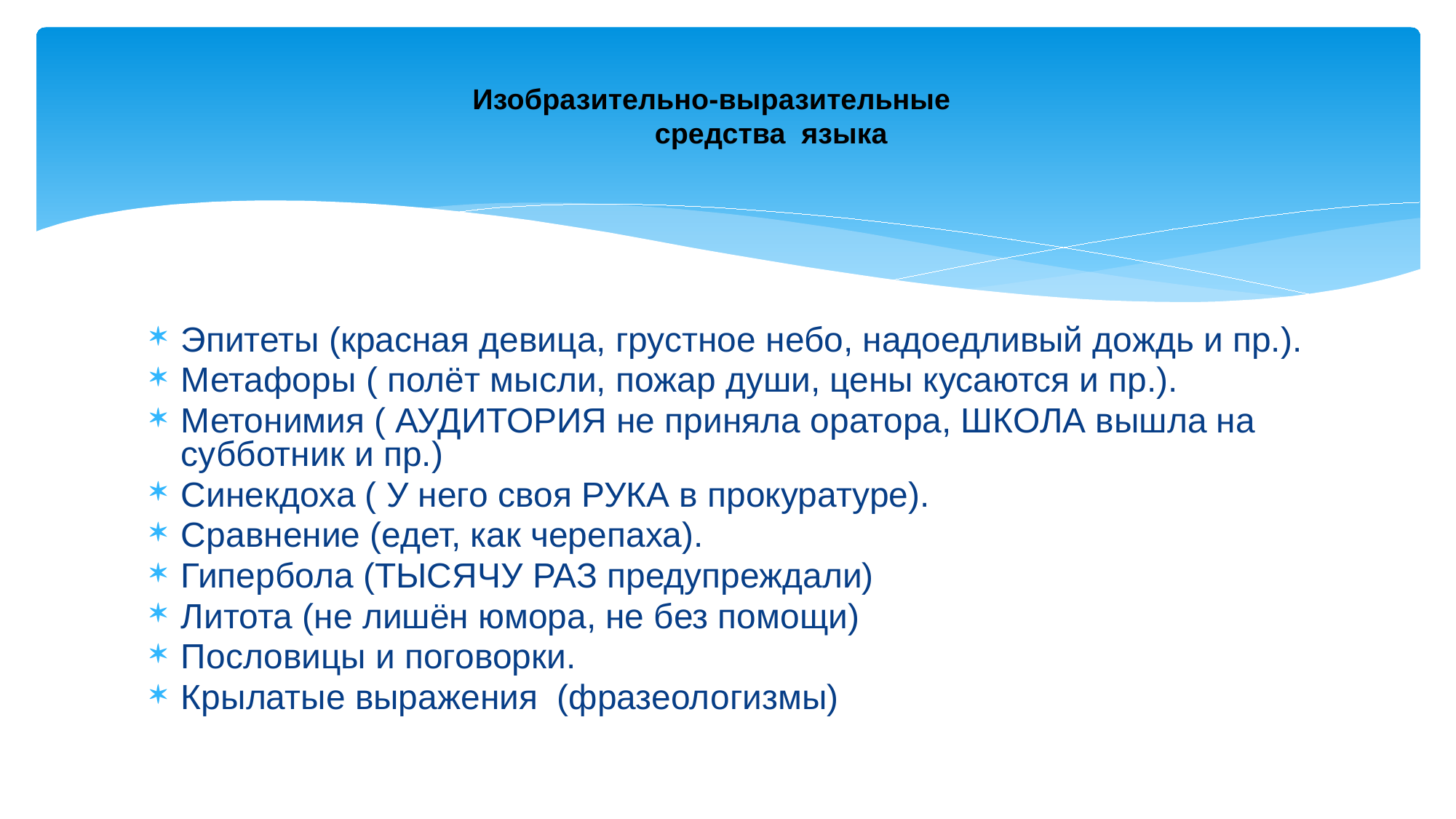

# Изобразительно-выразительные средства  языка
Эпитеты (красная девица, грустное небо, надоедливый дождь и пр.).
Метафоры ( полёт мысли, пожар души, цены кусаются и пр.).
Метонимия ( АУДИТОРИЯ не приняла оратора, ШКОЛА вышла на субботник и пр.)
Синекдоха ( У него своя РУКА в прокуратуре).
Сравнение (едет, как черепаха).
Гипербола (ТЫСЯЧУ РАЗ предупреждали)
Литота (не лишён юмора, не без помощи)
Пословицы и поговорки.
Крылатые выражения  (фразеологизмы)